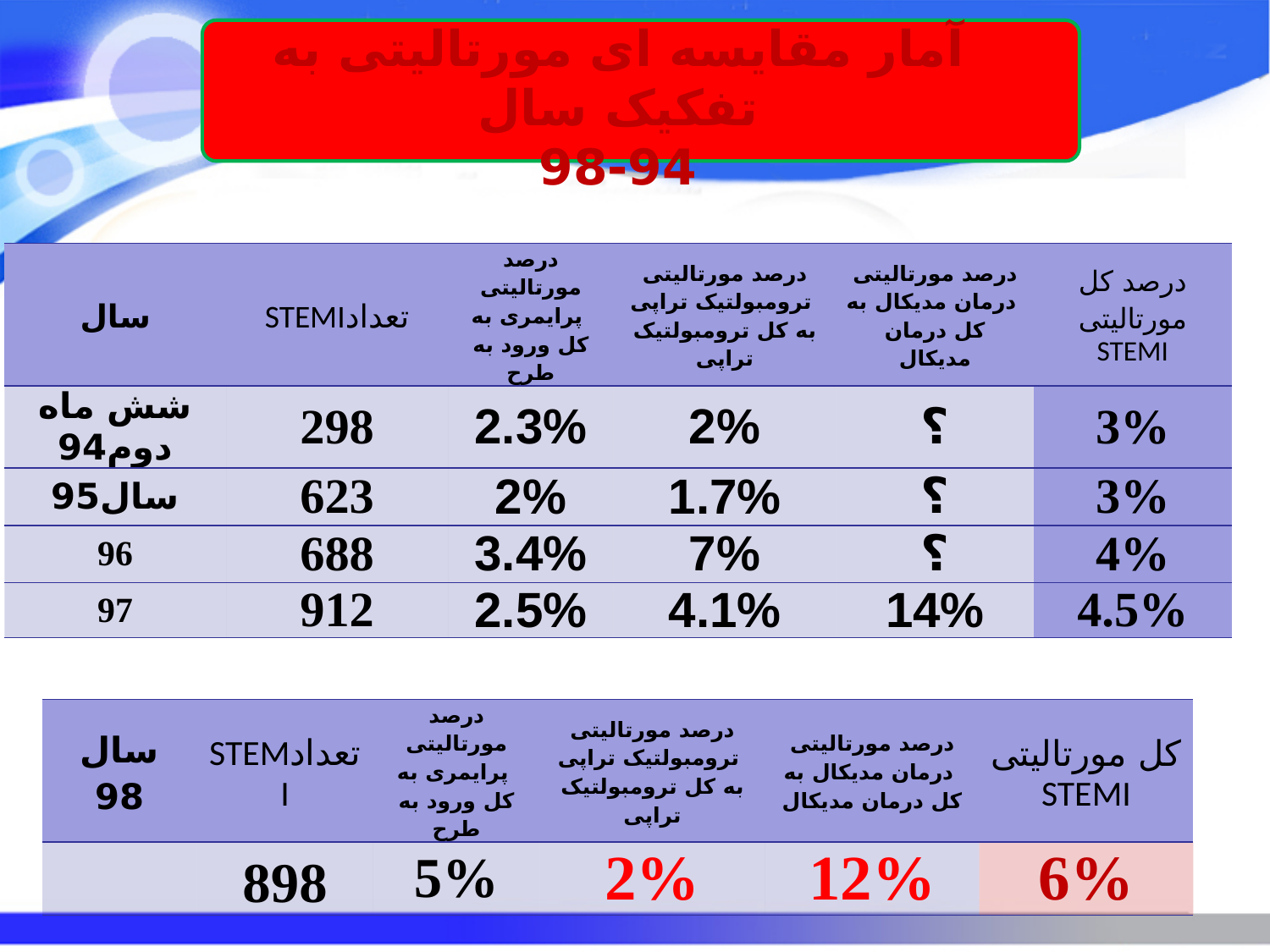

آمار مقایسه ای مورتالیتی به تفکیک سال
98-94

#

| سال | تعدادSTEMI | درصد مورتالیتی پرایمری به کل ورود به طرح | درصد مورتالیتی ترومبولتیک تراپی به کل ترومبولتیک تراپی | درصد مورتالیتی درمان مدیکال به کل درمان مدیکال | درصد کل مورتالیتی STEMI |
| --- | --- | --- | --- | --- | --- |
| شش ماه دوم94 | 298 | 2.3% | 2% | ؟ | 3% |
| سال95 | 623 | 2% | 1.7% | ؟ | 3% |
| 96 | 688 | 3.4% | 7% | ؟ | 4% |
| 97 | 912 | 2.5% | 4.1% | 14% | 4.5% |
| سال 98 | تعدادSTEMI | درصد مورتالیتی پرایمری به کل ورود به طرح | درصد مورتالیتی ترومبولتیک تراپی به کل ترومبولتیک تراپی | درصد مورتالیتی درمان مدیکال به کل درمان مدیکال | کل مورتالیتی STEMI |
| --- | --- | --- | --- | --- | --- |
|  | 898 | 5% | 2% | 12% | 6% |